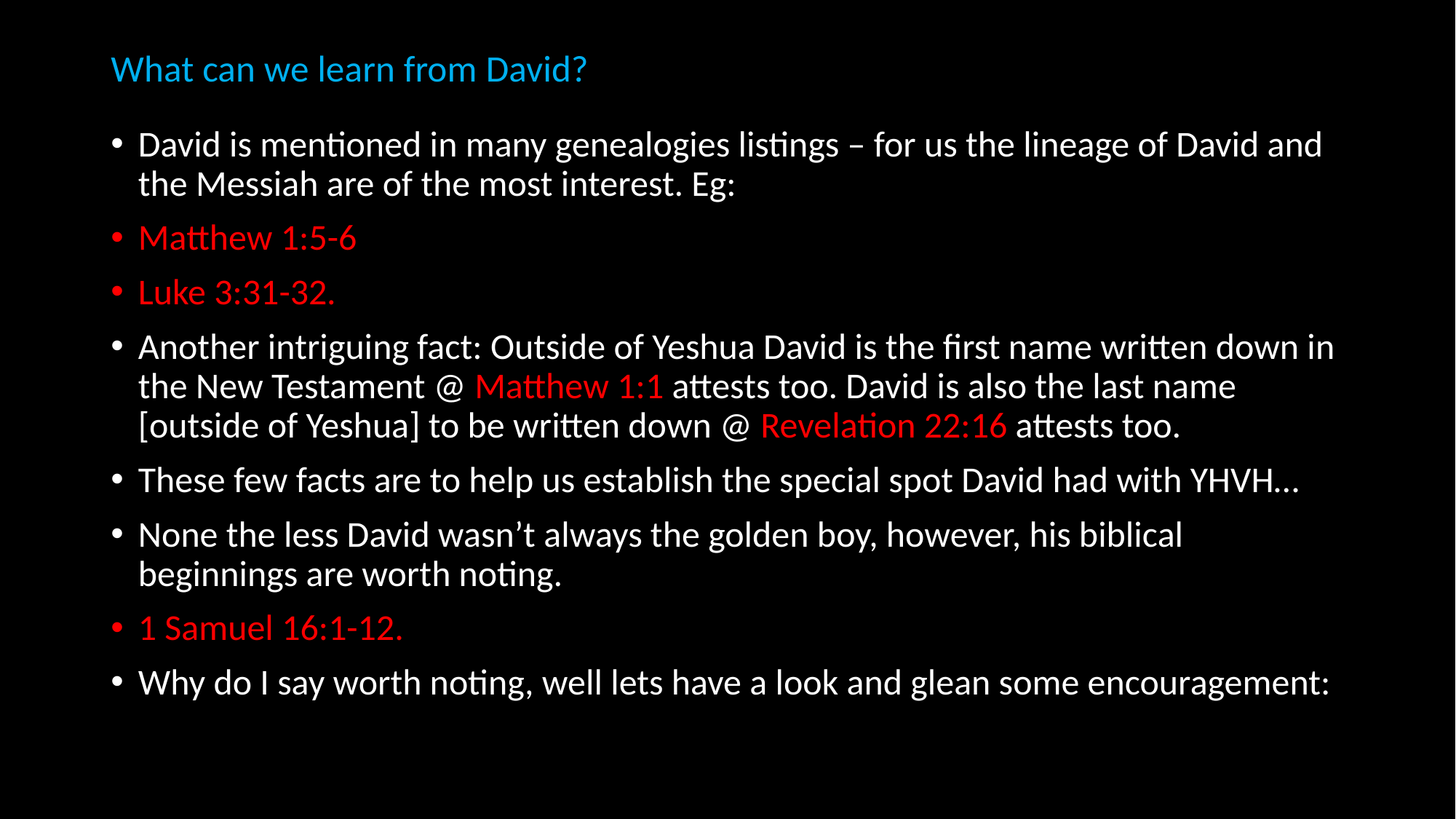

# What can we learn from David?
David is mentioned in many genealogies listings – for us the lineage of David and the Messiah are of the most interest. Eg:
Matthew 1:5-6
Luke 3:31-32.
Another intriguing fact: Outside of Yeshua David is the first name written down in the New Testament @ Matthew 1:1 attests too. David is also the last name [outside of Yeshua] to be written down @ Revelation 22:16 attests too.
These few facts are to help us establish the special spot David had with YHVH…
None the less David wasn’t always the golden boy, however, his biblical beginnings are worth noting.
1 Samuel 16:1-12.
Why do I say worth noting, well lets have a look and glean some encouragement: